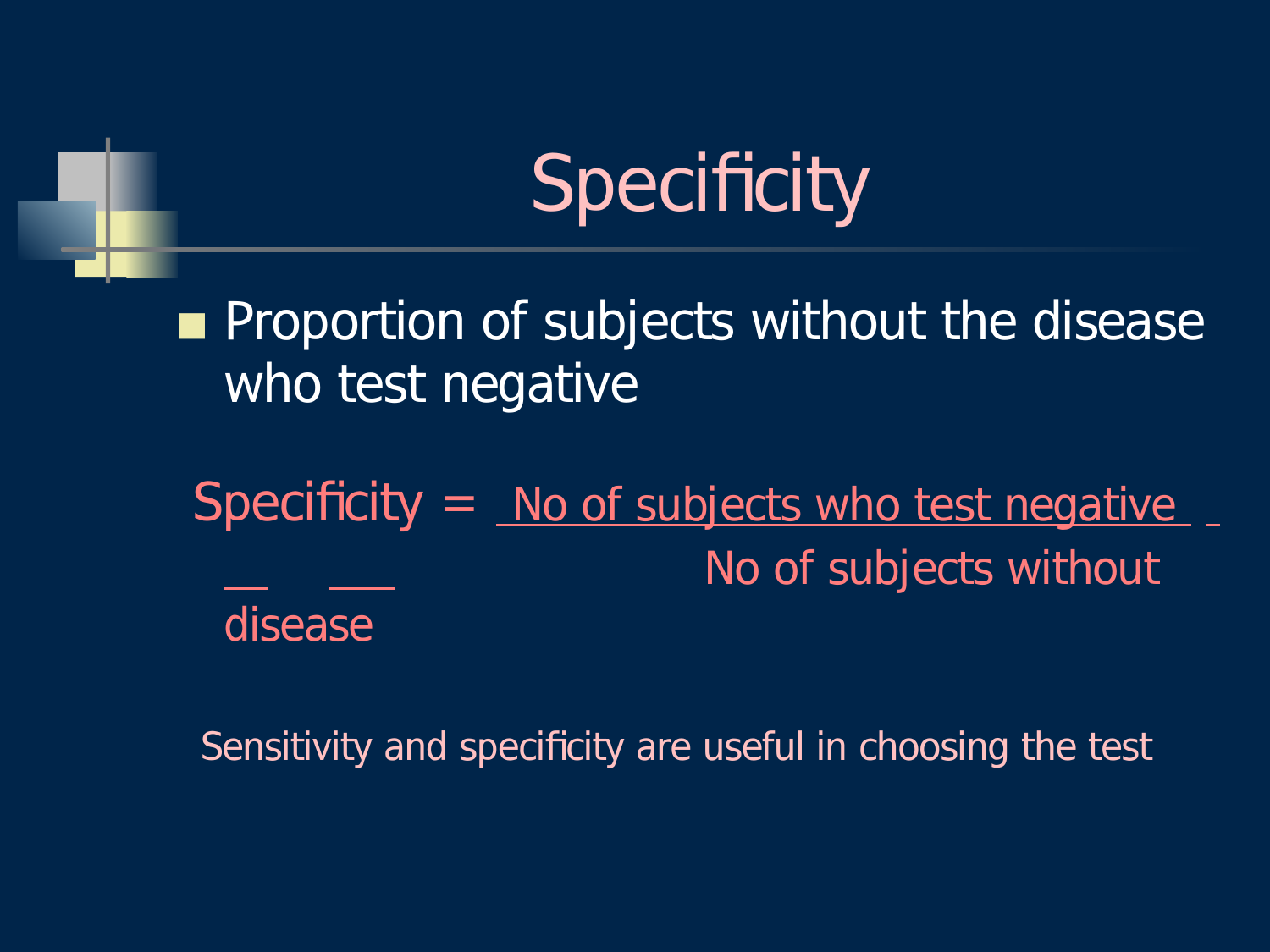

# Specificity
Proportion of subjects without the disease who test negative

 Specificity =  No of subjects who test negative               		      No of subjects without  disease

  Sensitivity and specificity are useful in choosing the test